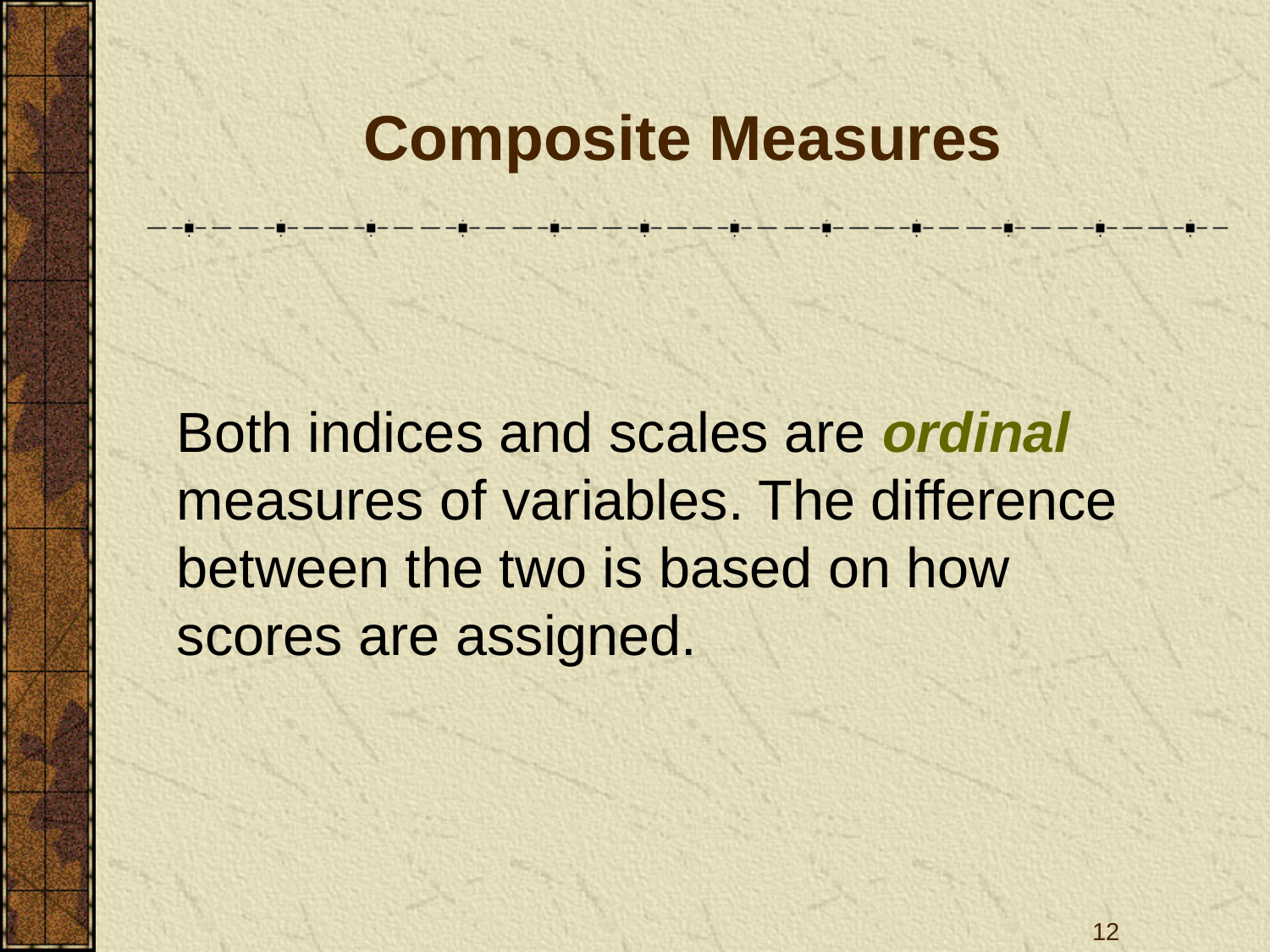

# Composite Measures

	Both indices and scales are ordinal measures of variables. The difference between the two is based on how scores are assigned.

12